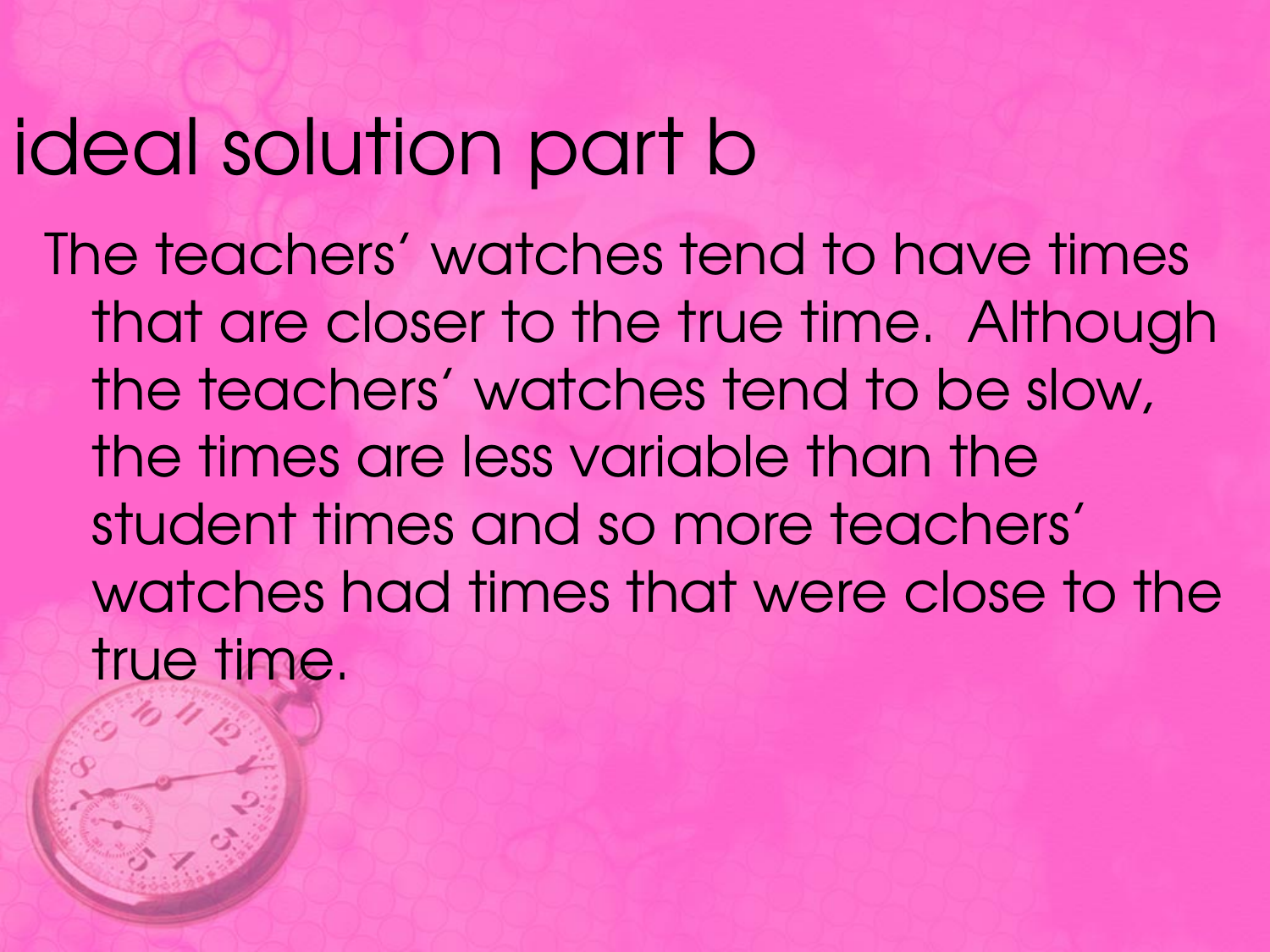

# ideal solution part b
The teachers’ watches tend to have times that are closer to the true time.  Although the teachers’ watches tend to be slow, the times are less variable than the student times and so more teachers’ watches had times that were close to the true time.